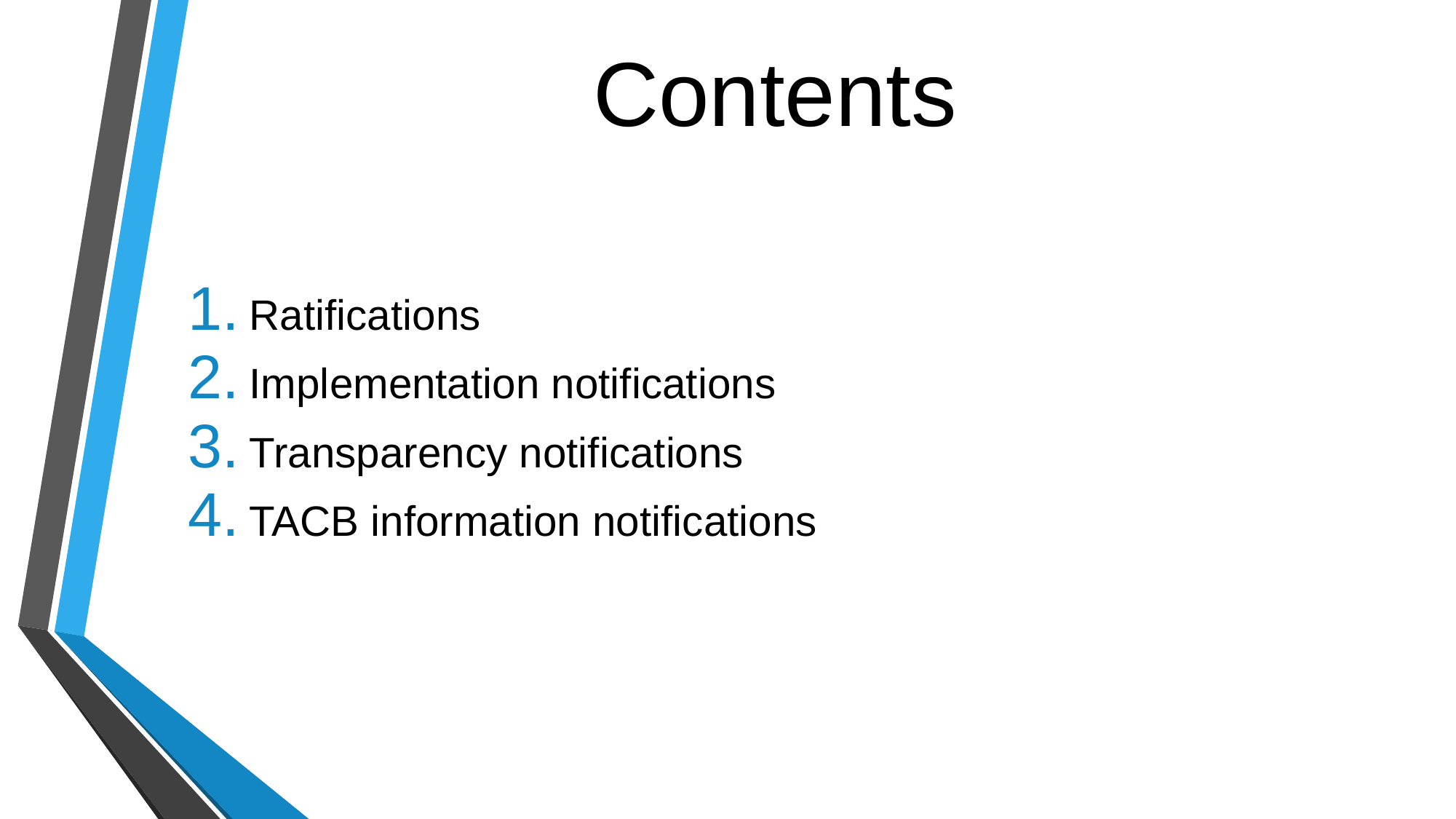

# Contents
Ratifications
Implementation notifications
Transparency notifications
TACB information notifications